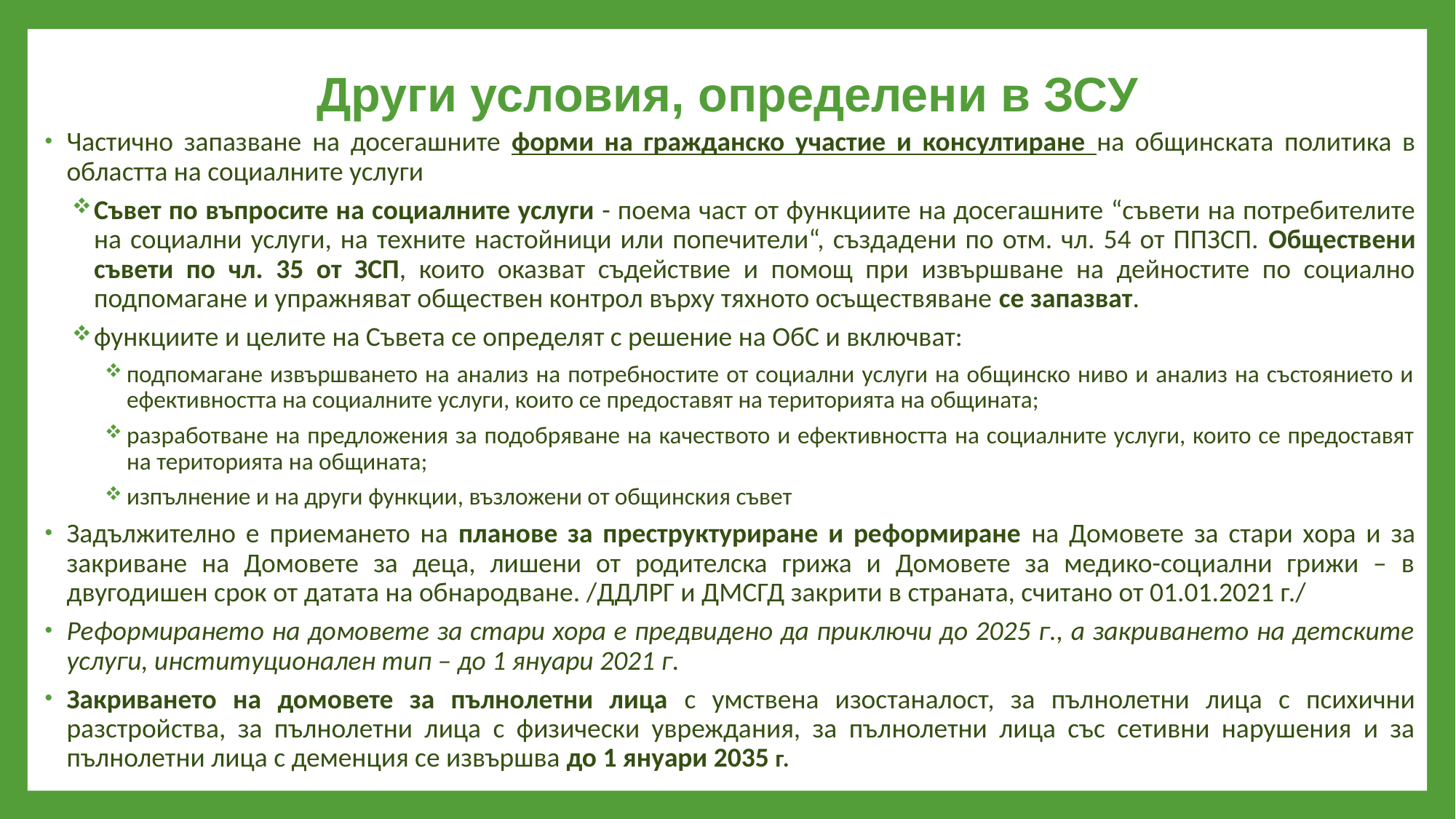

# Други условия, определени в ЗСУ
Частично запазване на досегашните форми на гражданско участие и консултиране на общинската политика в областта на социалните услуги
Съвет по въпросите на социалните услуги - поема част от функциите на досегашните “съвети на потребителите на социални услуги, на техните настойници или попечители“, създадени по отм. чл. 54 от ППЗСП. Обществени съвети по чл. 35 от ЗСП, които оказват съдействие и помощ при извършване на дейностите по социално подпомагане и упражняват обществен контрол върху тяхното осъществяване се запазват.
функциите и целите на Съвета се определят с решение на ОбС и включват:
подпомагане извършването на анализ на потребностите от социални услуги на общинско ниво и анализ на състоянието и ефективността на социалните услуги, които се предоставят на територията на общината;
разработване на предложения за подобряване на качеството и ефективността на социалните услуги, които се предоставят на територията на общината;
изпълнение и на други функции, възложени от общинския съвет
Задължително е приемането на планове за преструктуриране и реформиране на Домовете за стари хора и за закриване на Домовете за деца, лишени от родителска грижа и Домовете за медико-социални грижи – в двугодишен срок от датата на обнародване. /ДДЛРГ и ДМСГД закрити в страната, считано от 01.01.2021 г./
Реформирането на домовете за стари хора е предвидено да приключи до 2025 г., а закриването на детските услуги, институционален тип – до 1 януари 2021 г.
Закриването на домовете за пълнолетни лица с умствена изостаналост, за пълнолетни лица с психични разстройства, за пълнолетни лица с физически увреждания, за пълнолетни лица със сетивни нарушения и за пълнолетни лица с деменция се извършва до 1 януари 2035 г.